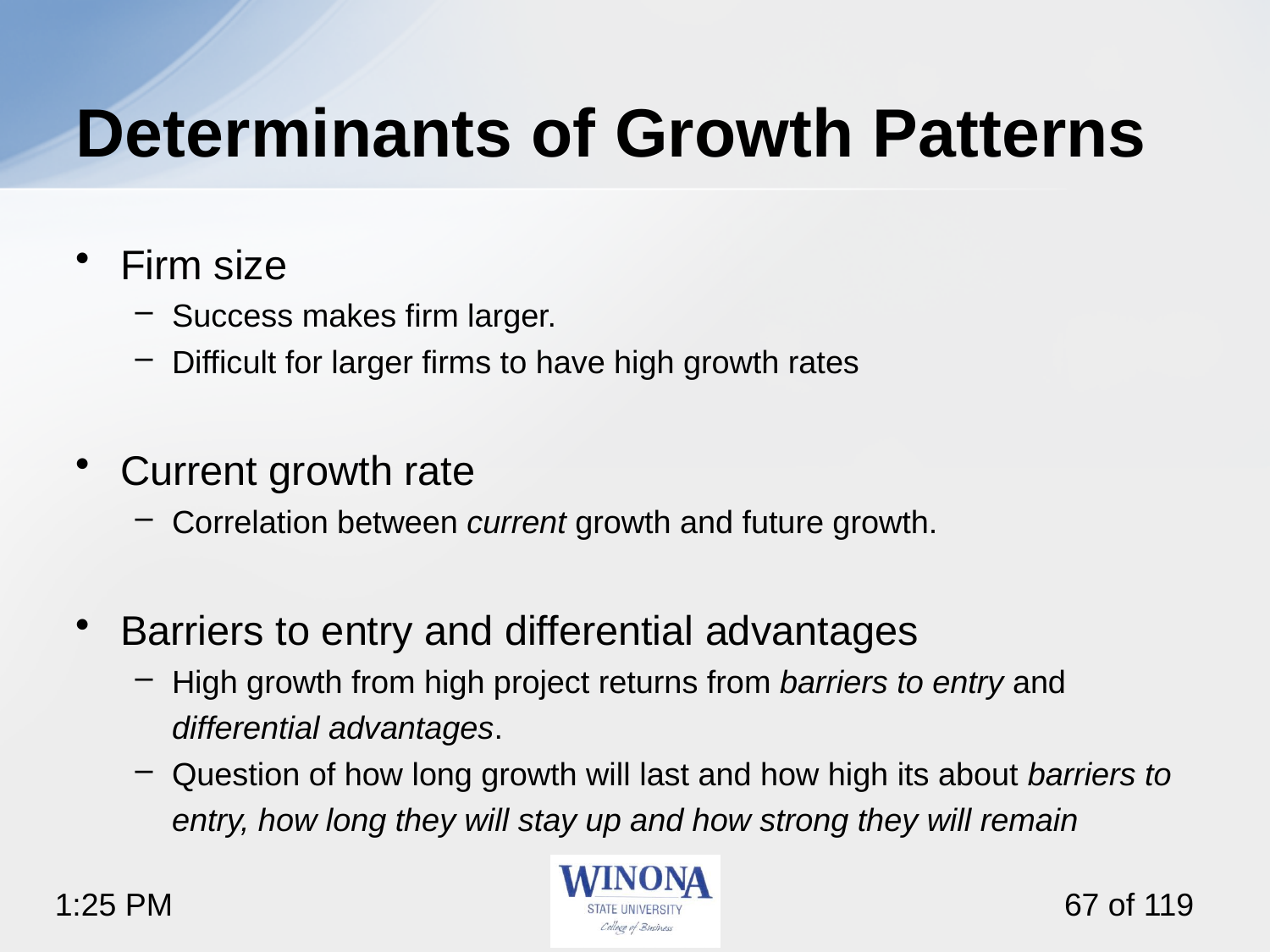

# Determinants of Growth Patterns
Firm size
Success makes firm larger.
Difficult for larger firms to have high growth rates

Current growth rate
Correlation between current growth and future growth.

Barriers to entry and differential advantages
High growth from high project returns from barriers to entry and differential advantages.
Question of how long growth will last and how high its about barriers to entry, how long they will stay up and how strong they will remain